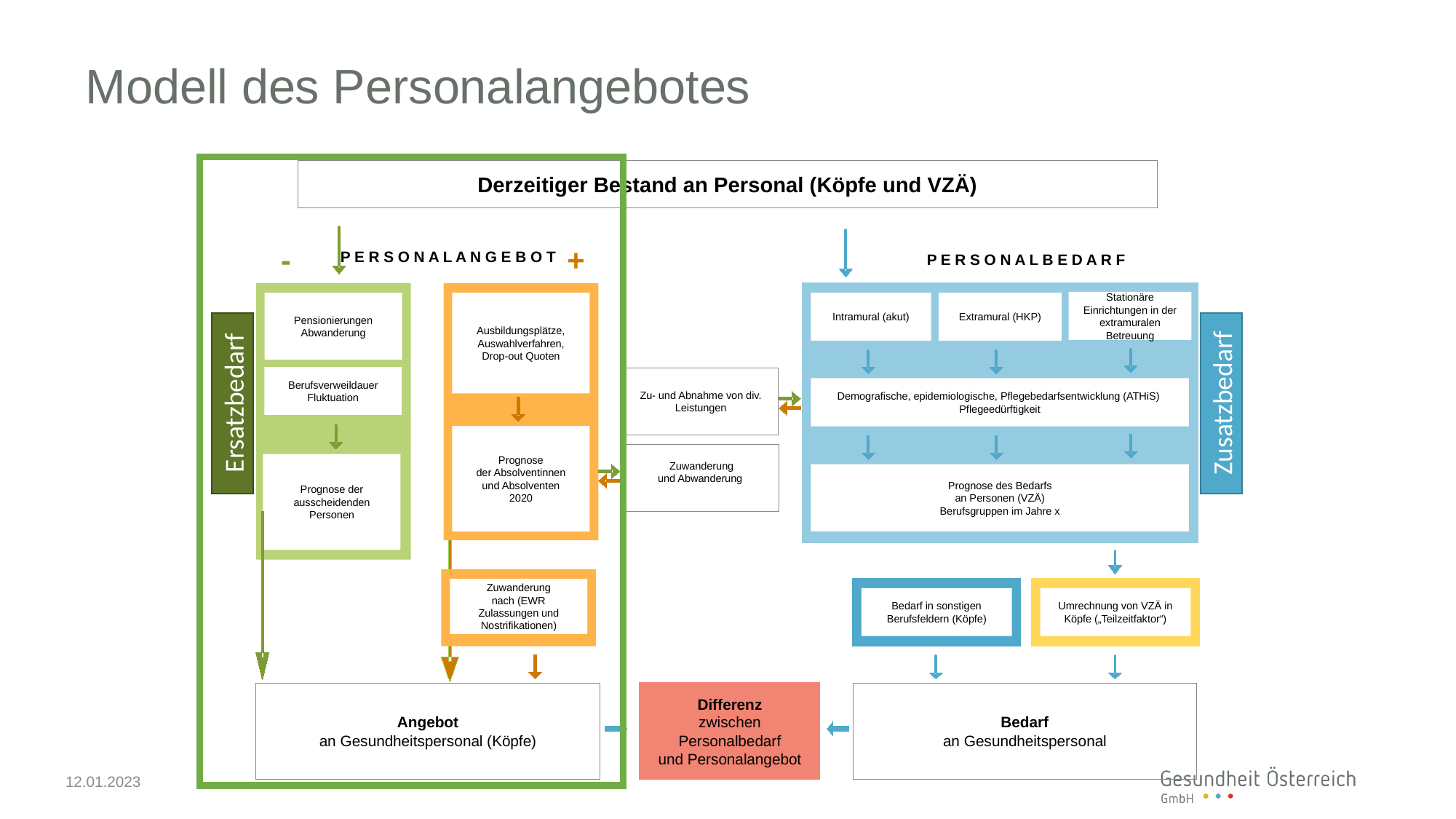

# Modell des Personalangebotes

Derzeitiger Bestand an Personal (Köpfe und VZÄ)

-
+
P E R S O N A L A N G E B O T
P E R S O N A L B E D A R F

Stationäre Einrichtungen in der extramuralen Betreuung
Intramural (akut)
Extramural (HKP)
Pensionierungen Abwanderung
Ausbildungsplätze,
Auswahlverfahren,
Drop-out Quoten

Berufsverweildauer
Fluktuation
Zu- und Abnahme von div. Leistungen
Demografische, epidemiologische, Pflegebedarfsentwicklung (ATHiS)  Pflegeedürftigkeit
Ersatzbedarf
Zusatzbedarf

Prognose
der Absolventinnen
und Absolventen
2020

Zuwanderung
und Abwanderung
Prognose der ausscheidenden Personen

Prognose des Bedarfs
an Personen (VZÄ)
Berufsgruppen im Jahre x

Zuwanderung
nach (EWR Zulassungen und Nostrifikationen)
Bedarf in sonstigen Berufsfeldern (Köpfe)
Umrechnung von VZÄ in Köpfe („Teilzeitfaktor“)

Angebot
an Gesundheitspersonal (Köpfe)
Differenz
zwischen Personalbedarf
und Personalangebot
Bedarf
an Gesundheitspersonal

12.01.2023